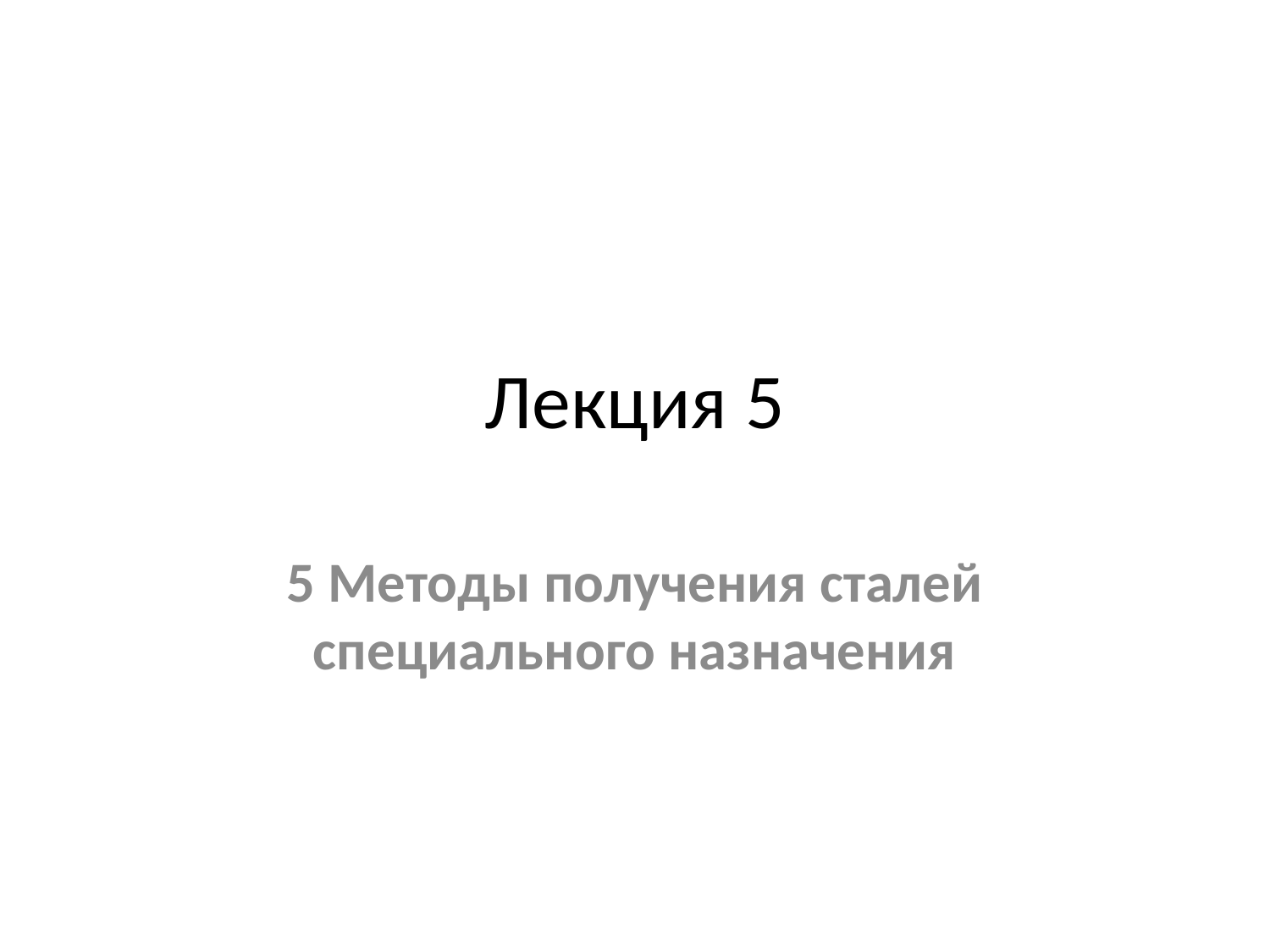

# Лекция 5
5 Методы получения сталей специального назначения